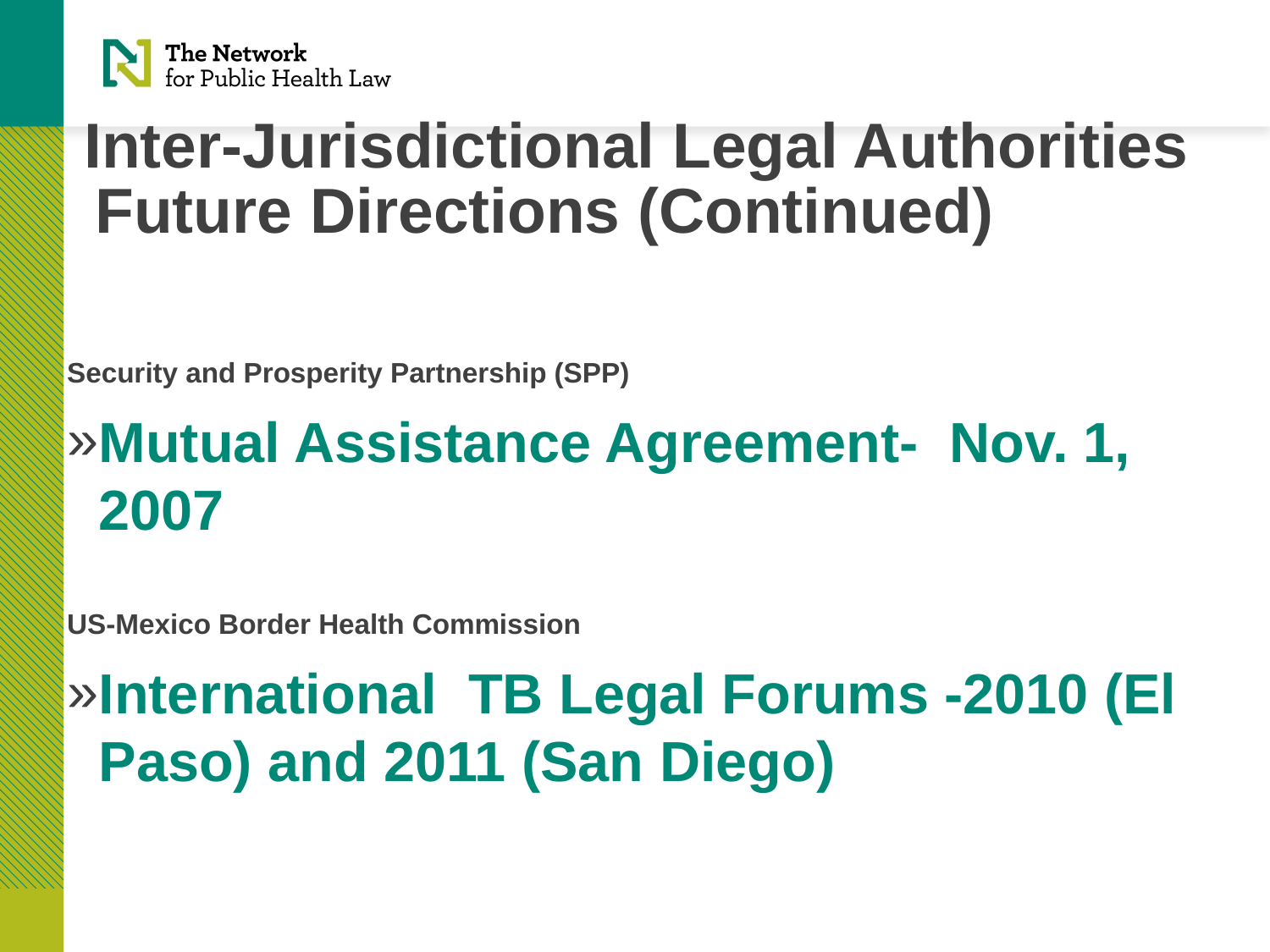

Inter-Jurisdictional Legal Authorities
# Future Directions (Continued)
Security and Prosperity Partnership (SPP)
Mutual Assistance Agreement-  Nov. 1, 2007

US-Mexico Border Health Commission
International  TB Legal Forums -2010 (El Paso) and 2011 (San Diego)